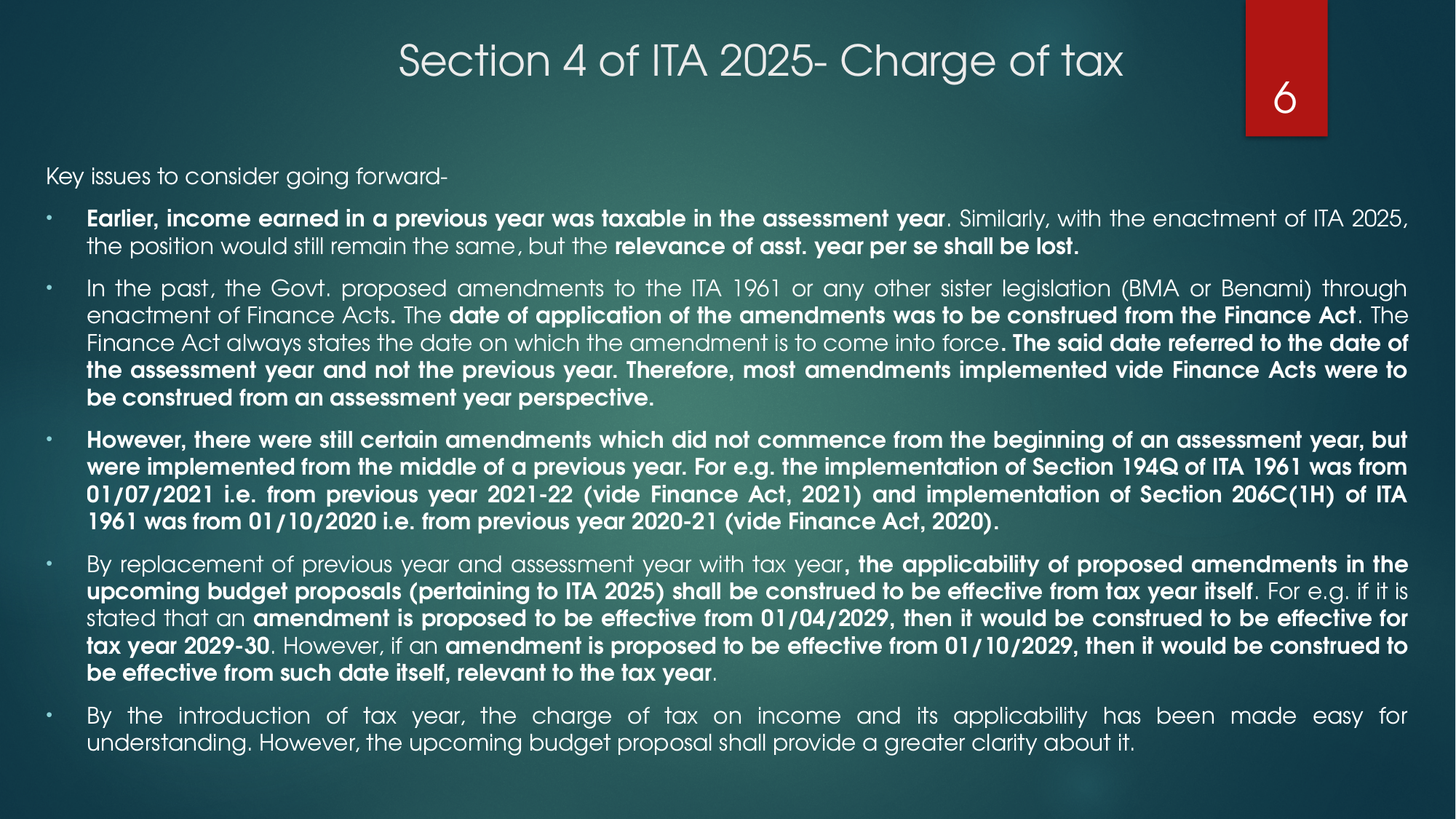

# Section 4 of ITA 2025- Charge of tax
6

Key issues to consider going forward-
Earlier, income earned in a previous year was taxable in the assessment year. Similarly, with the enactment of ITA 2025, the position would still remain the same, but the relevance of asst. year per se shall be lost.
In the past, the Govt. proposed amendments to the ITA 1961 or any other sister legislation (BMA or Benami) through enactment of Finance Acts. The date of application of the amendments was to be construed from the Finance Act. The Finance Act always states the date on which the amendment is to come into force. The said date referred to the date of the assessment year and not the previous year. Therefore, most amendments implemented vide Finance Acts were to be construed from an assessment year perspective.
However, there were still certain amendments which did not commence from the beginning of an assessment year, but were implemented from the middle of a previous year. For e.g. the implementation of Section 194Q of ITA 1961 was from 01/07/2021 i.e. from previous year 2021-22 (vide Finance Act, 2021) and implementation of Section 206C(1H) of ITA 1961 was from 01/10/2020 i.e. from previous year 2020-21 (vide Finance Act, 2020).
By replacement of previous year and assessment year with tax year, the applicability of proposed amendments in the upcoming budget proposals (pertaining to ITA 2025) shall be construed to be effective from tax year itself. For e.g. if it is stated that an amendment is proposed to be effective from 01/04/2029, then it would be construed to be effective for tax year 2029-30. However, if an amendment is proposed to be effective from 01/10/2029, then it would be construed to be effective from such date itself, relevant to the tax year.
By the introduction of tax year, the charge of tax on income and its applicability has been made easy for understanding. However, the upcoming budget proposal shall provide a greater clarity about it.